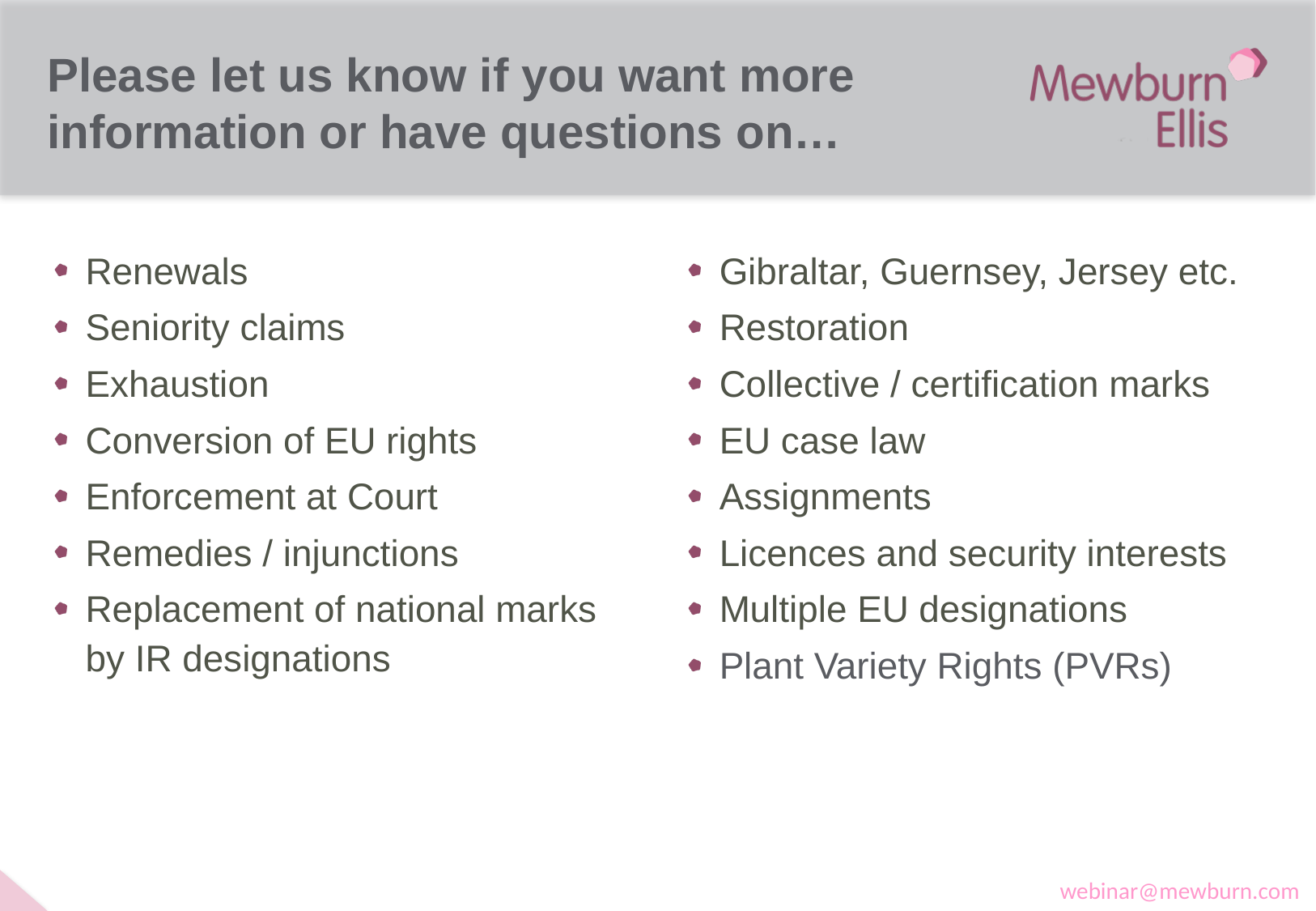

# Please let us know if you want more information or have questions on…
Renewals
Seniority claims
Exhaustion
Conversion of EU rights
Enforcement at Court
Remedies / injunctions
Replacement of national marks by IR designations
Gibraltar, Guernsey, Jersey etc.
Restoration
Collective / certification marks
EU case law
Assignments
Licences and security interests
Multiple EU designations
Plant Variety Rights (PVRs)

webinar@mewburn.com